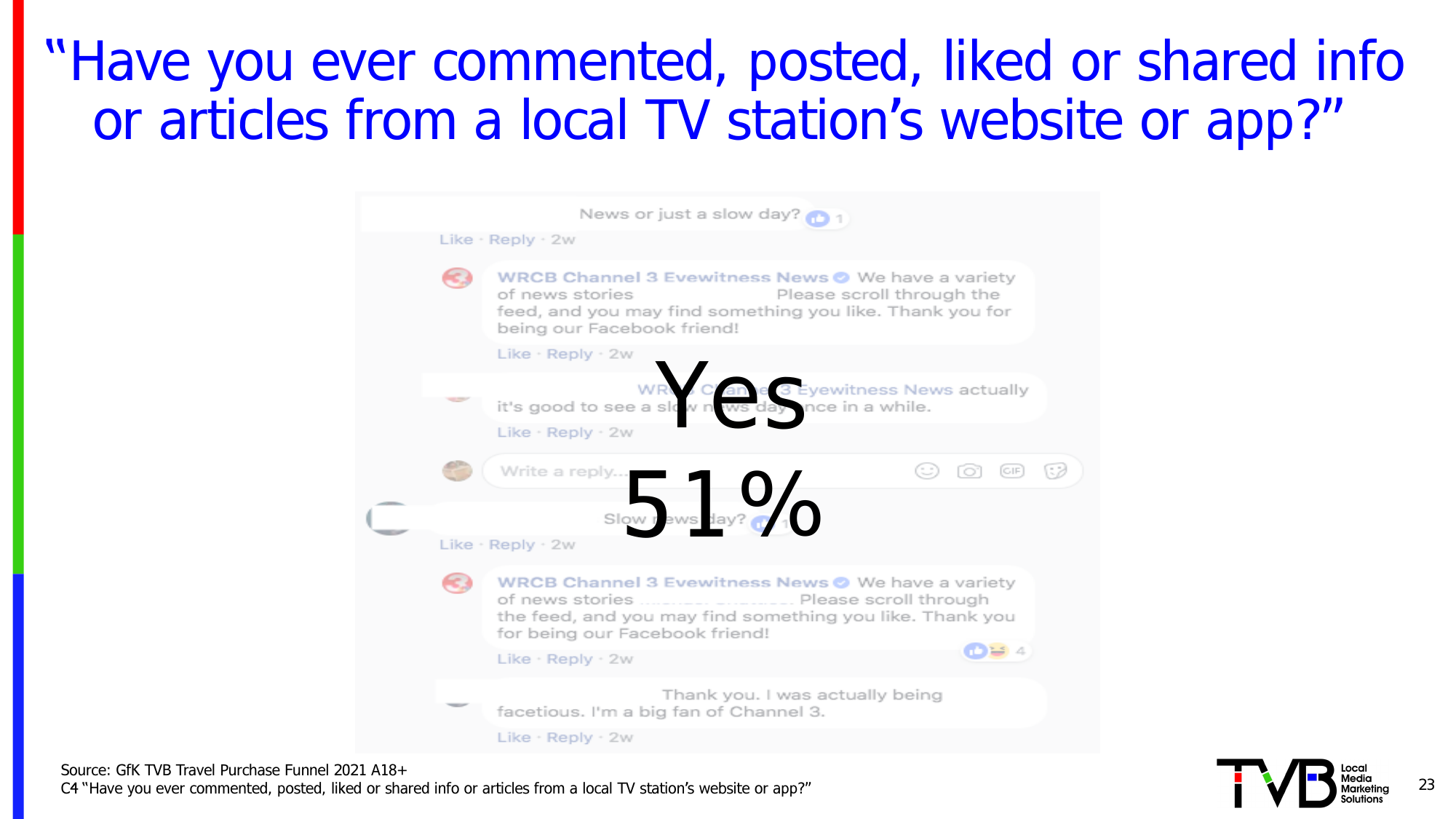

# “Have you ever commented, posted, liked or shared info or articles from a local TV station’s website or app?”

Yes
51%
Source: GfK TVB Travel Purchase Funnel 2021 A18+
C4 “Have you ever commented, posted, liked or shared info or articles from a local TV station’s website or app?”
23